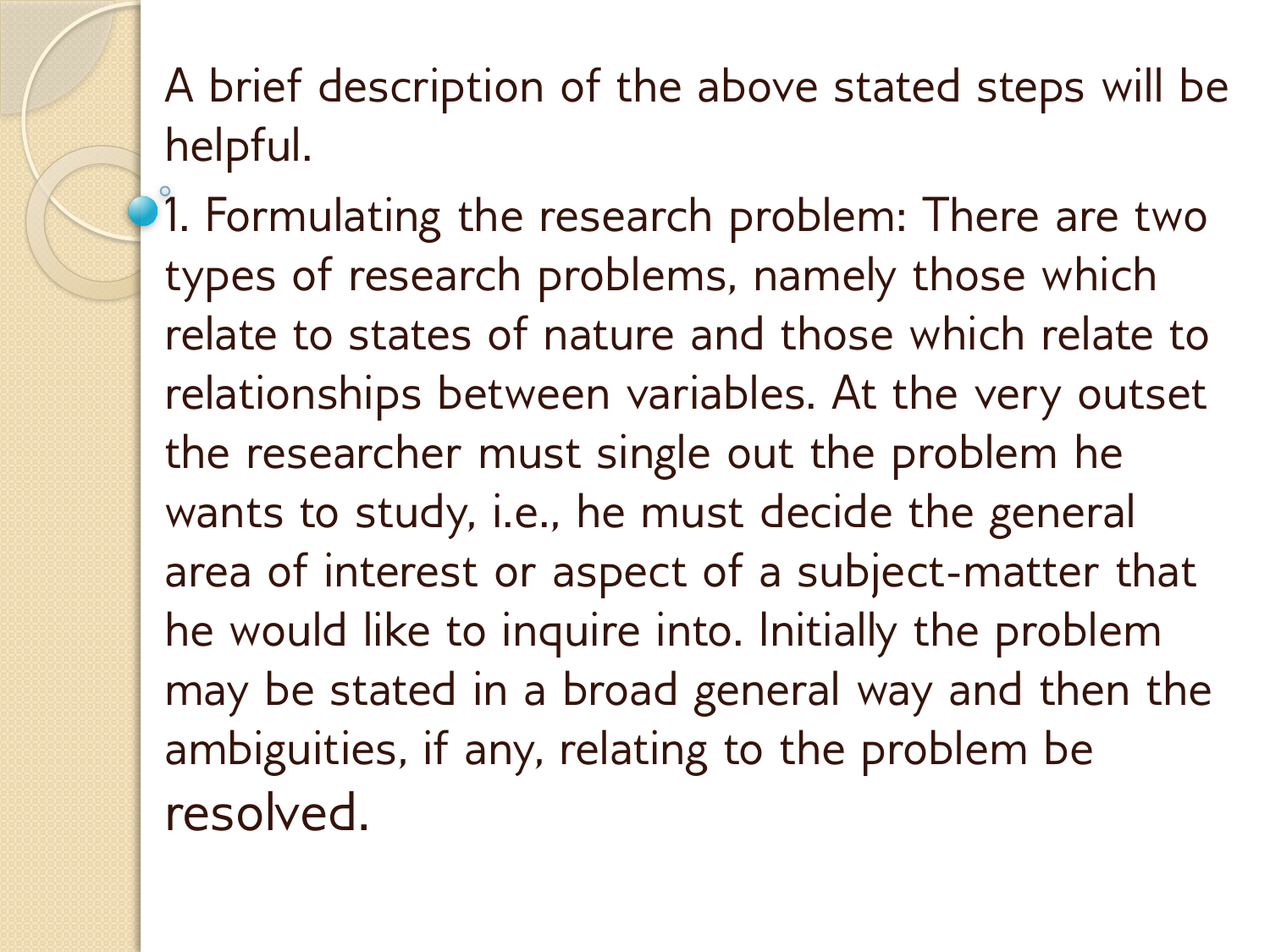

#
A brief description of the above stated steps will be helpful.
1. Formulating the research problem: There are two types of research problems, namely those which relate to states of nature and those which relate to relationships between variables. At the very outset the researcher must single out the problem he wants to study, i.e., he must decide the general area of interest or aspect of a subject-matter that he would like to inquire into. Initially the problem may be stated in a broad general way and then the ambiguities, if any, relating to the problem be resolved.